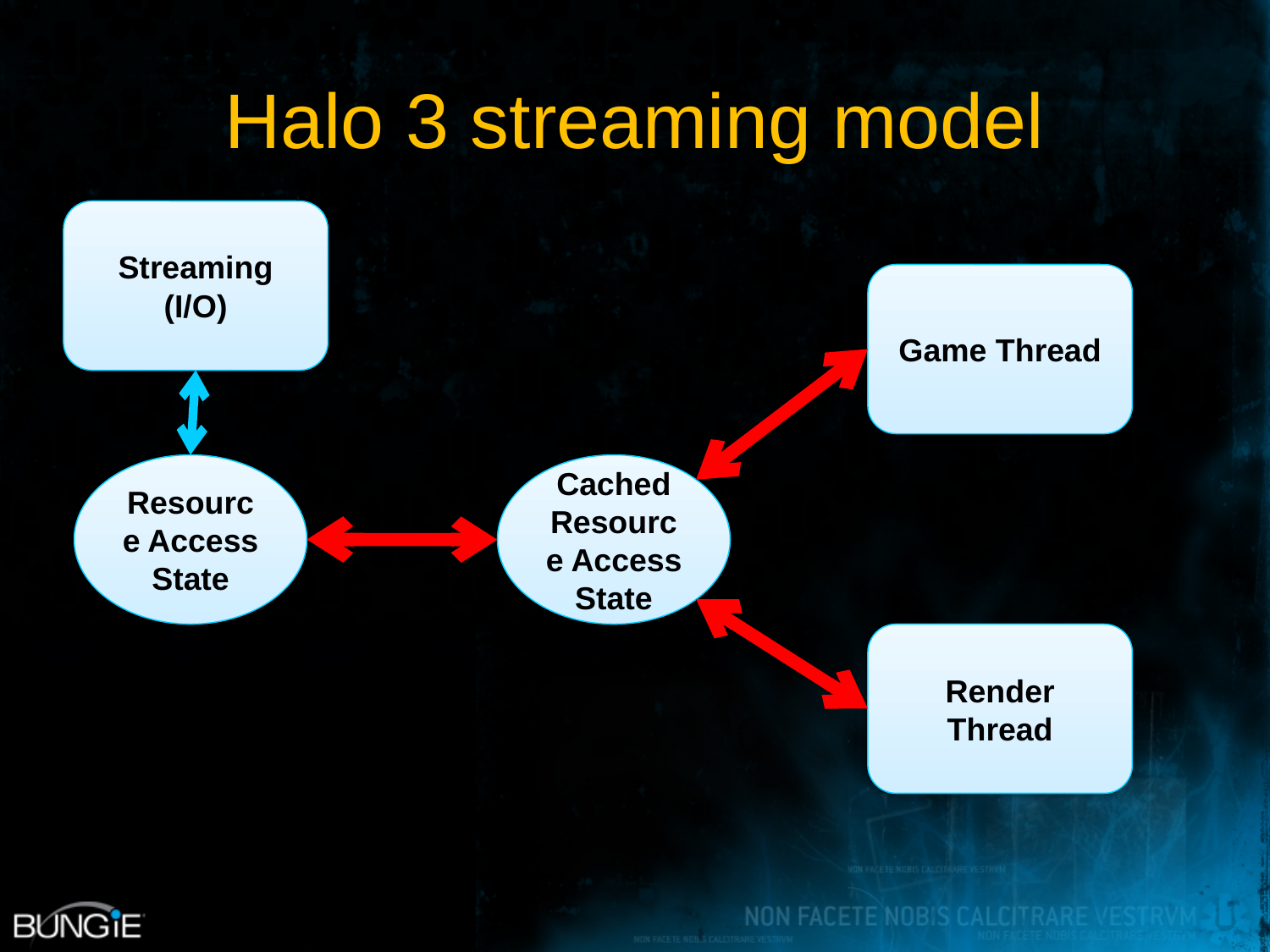

# Halo 3 streaming model
Streaming (I/O)

Game Thread
Resource Access State
Cached Resource Access State
Render Thread